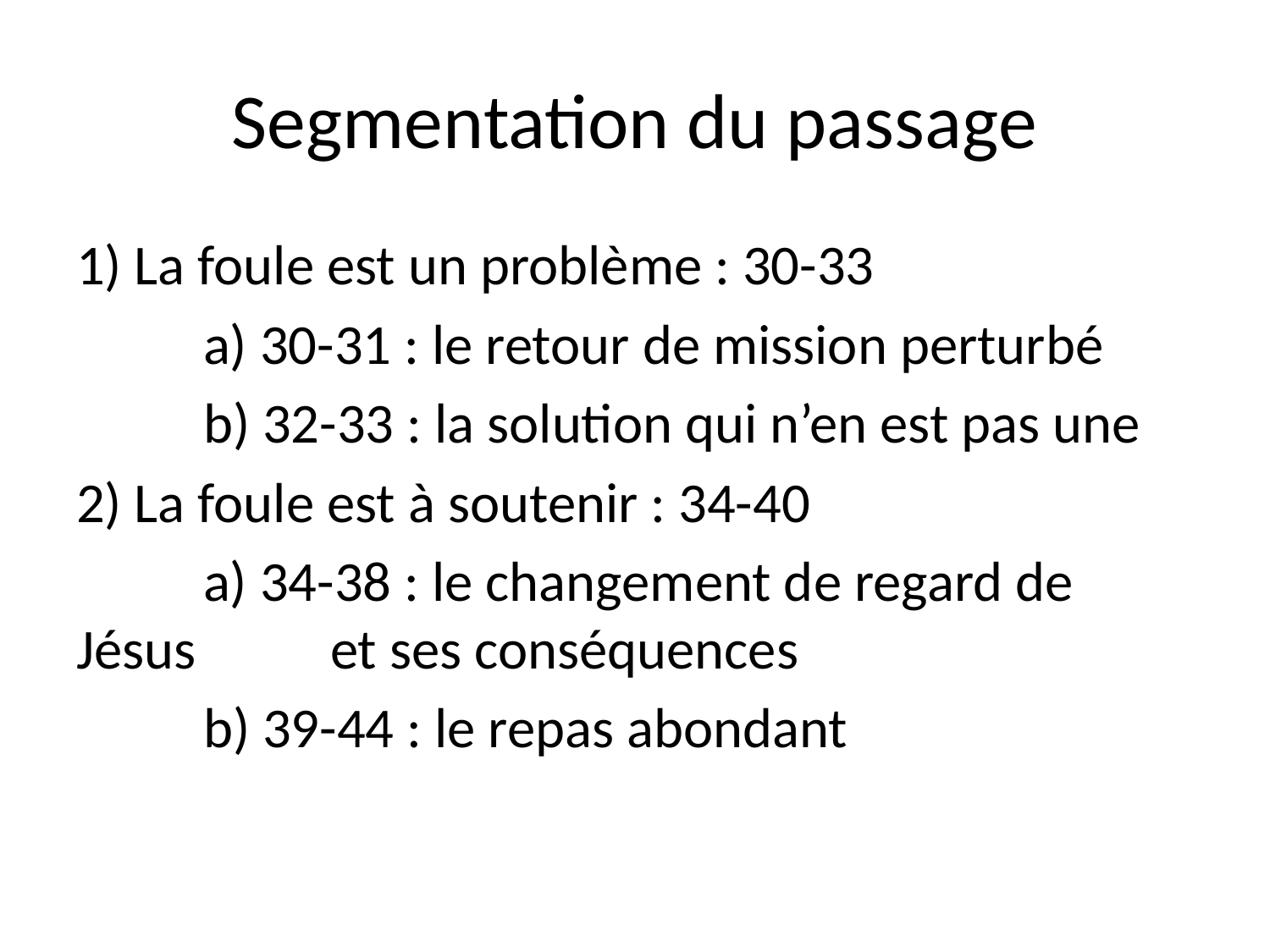

# Segmentation du passage
1) La foule est un problème : 30-33
	a) 30-31 : le retour de mission perturbé
	b) 32-33 : la solution qui n’en est pas une
2) La foule est à soutenir : 34-40
	a) 34-38 : le changement de regard de Jésus 	et ses conséquences
	b) 39-44 : le repas abondant